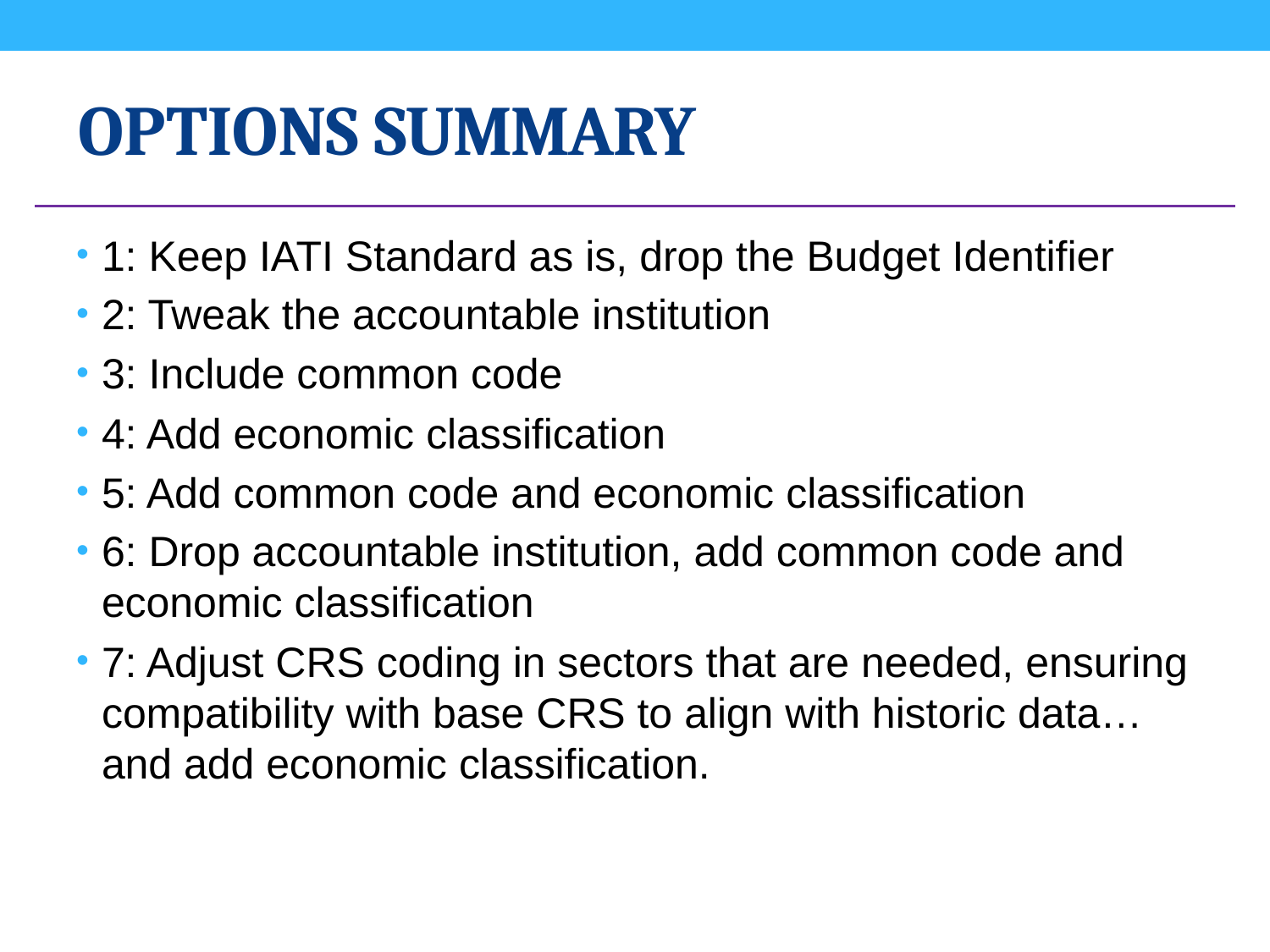

# OPTIONS SUMMARY
1: Keep IATI Standard as is, drop the Budget Identifier
2: Tweak the accountable institution
3: Include common code
4: Add economic classification
5: Add common code and economic classification
6: Drop accountable institution, add common code and economic classification
7: Adjust CRS coding in sectors that are needed, ensuring compatibility with base CRS to align with historic data…and add economic classification.